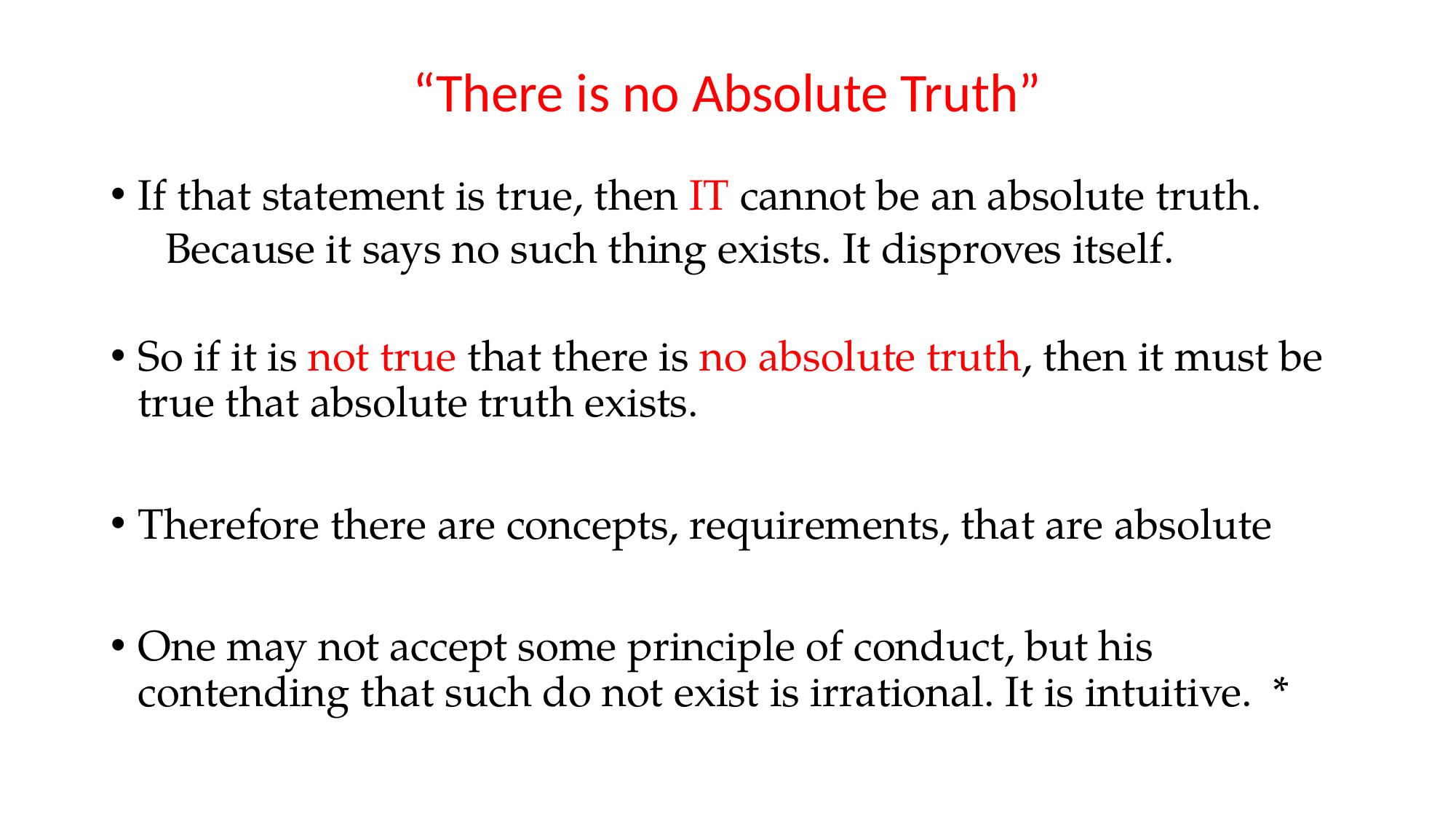

# “There is no Absolute Truth”
If that statement is true, then IT cannot be an absolute truth.
Because it says no such thing exists. It disproves itself.

So if it is not true that there is no absolute truth, then it must be true that absolute truth exists.

Therefore there are concepts, requirements, that are absolute

One may not accept some principle of conduct, but his contending that such do not exist is irrational. It is intuitive.  *